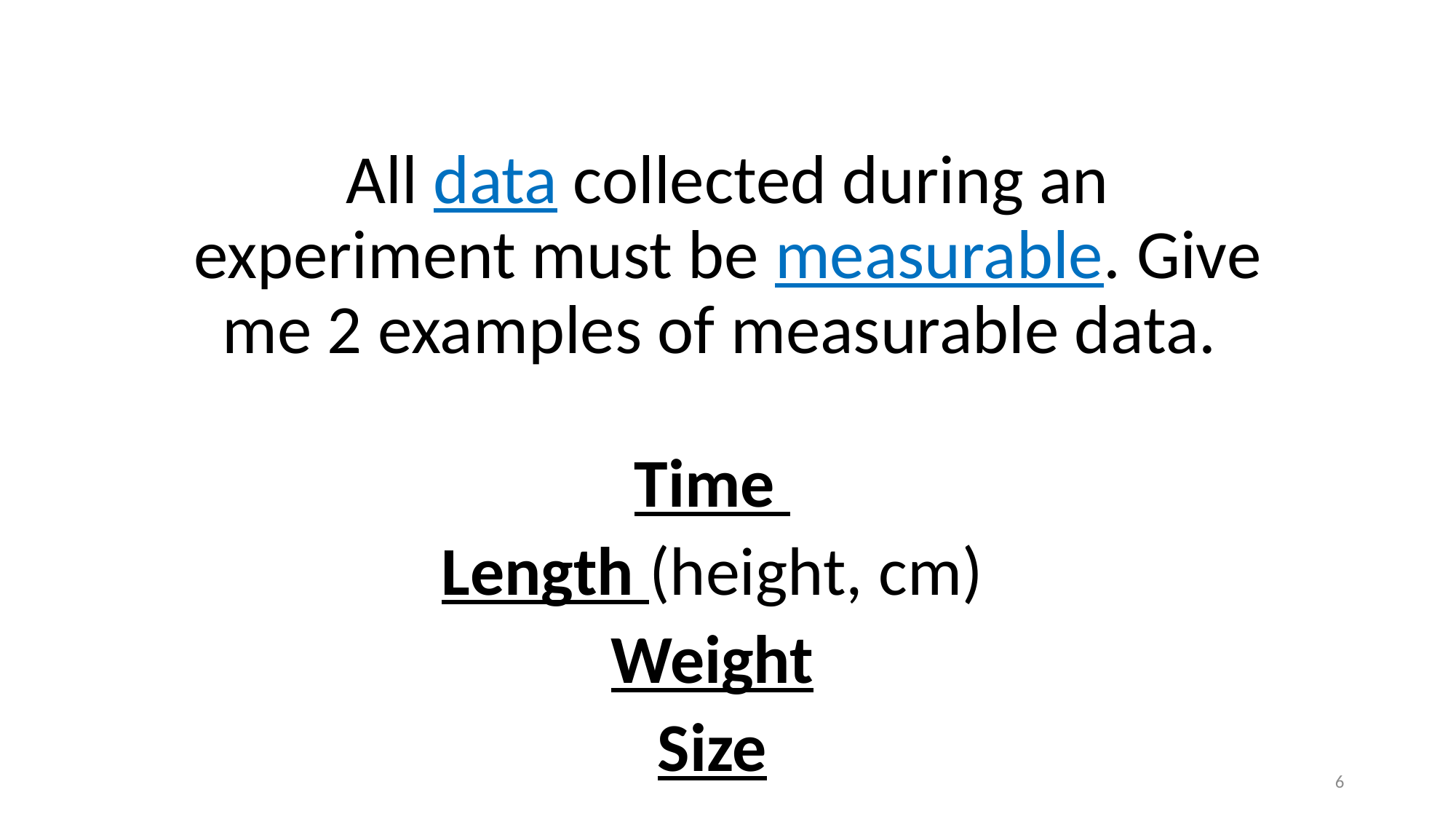

# All data collected during an experiment must be measurable. Give me 2 examples of measurable data.
Time
Length (height, cm)
Weight
Size
6